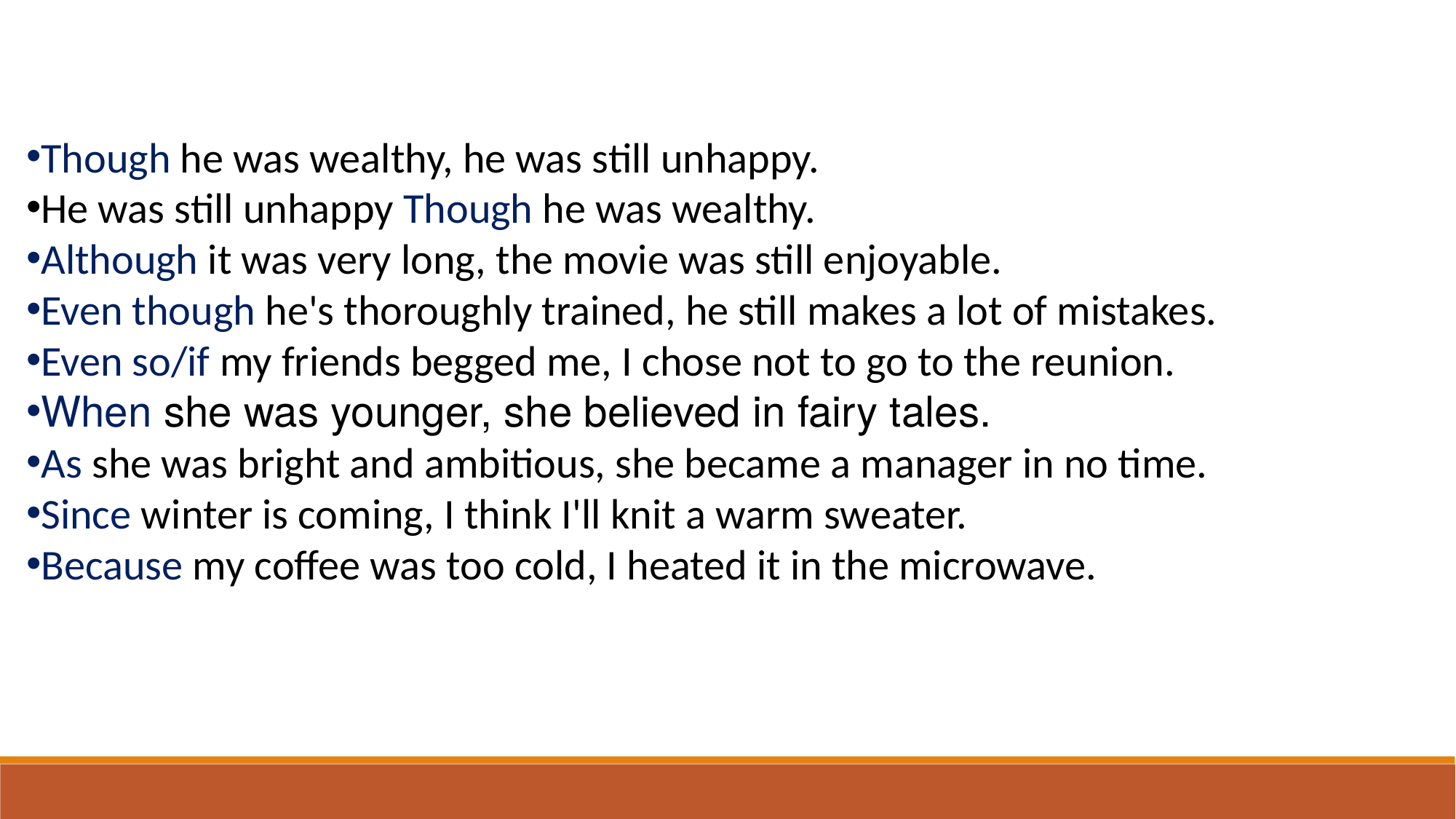

Though he was wealthy, he was still unhappy.
He was still unhappy Though he was wealthy.
Although it was very long, the movie was still enjoyable.
Even though he's thoroughly trained, he still makes a lot of mistakes.
Even so/if my friends begged me, I chose not to go to the reunion.
When she was younger, she believed in fairy tales.
As she was bright and ambitious, she became a manager in no time.
Since winter is coming, I think I'll knit a warm sweater.
Because my coffee was too cold, I heated it in the microwave.